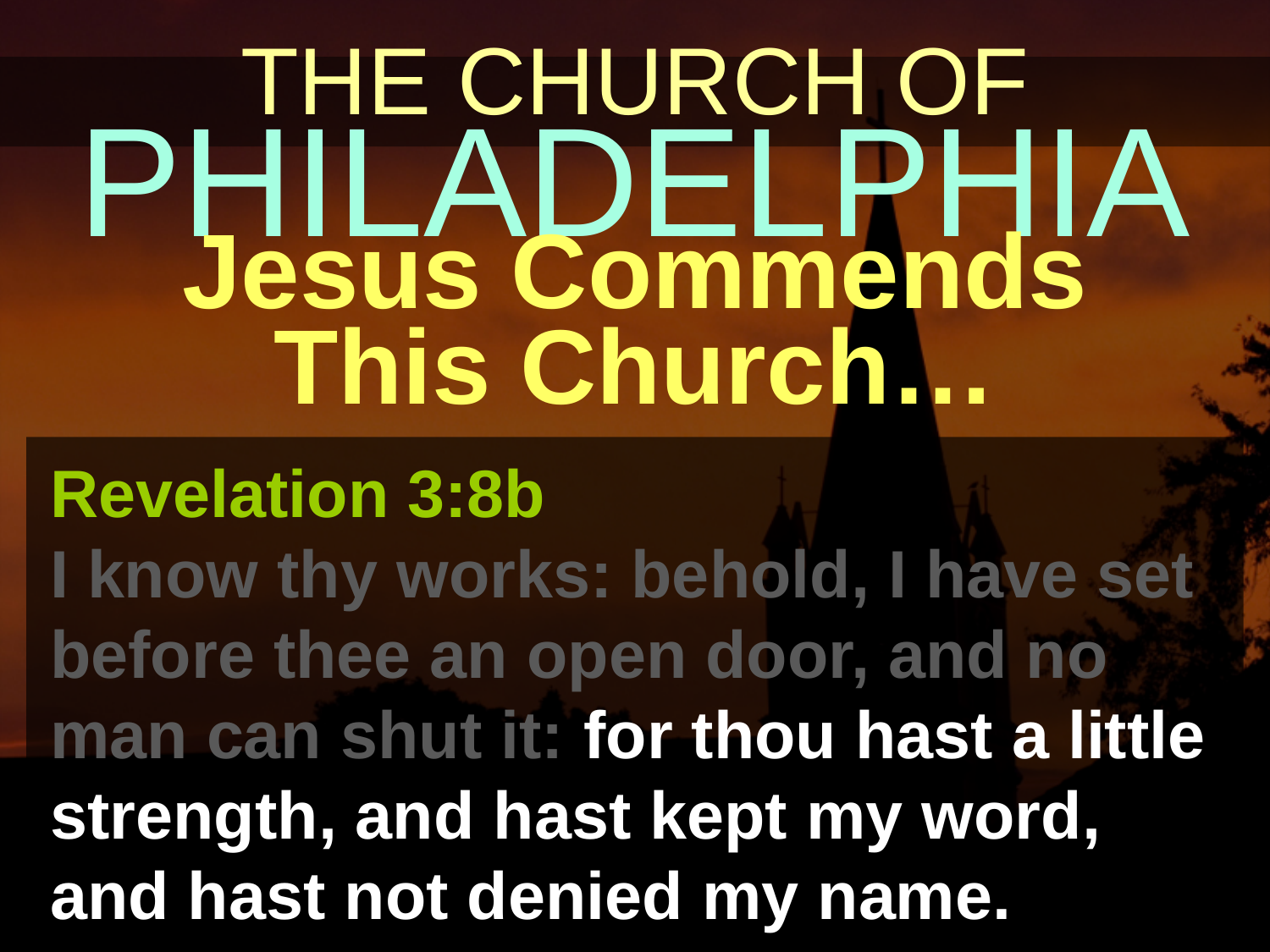

THE CHURCH OF

PHILADELPHIA
Jesus Commends
This Church…

Revelation 3:8b
I know thy works: behold, I have set before thee an open door, and no man can shut it: for thou hast a little strength, and hast kept my word, and hast not denied my name.